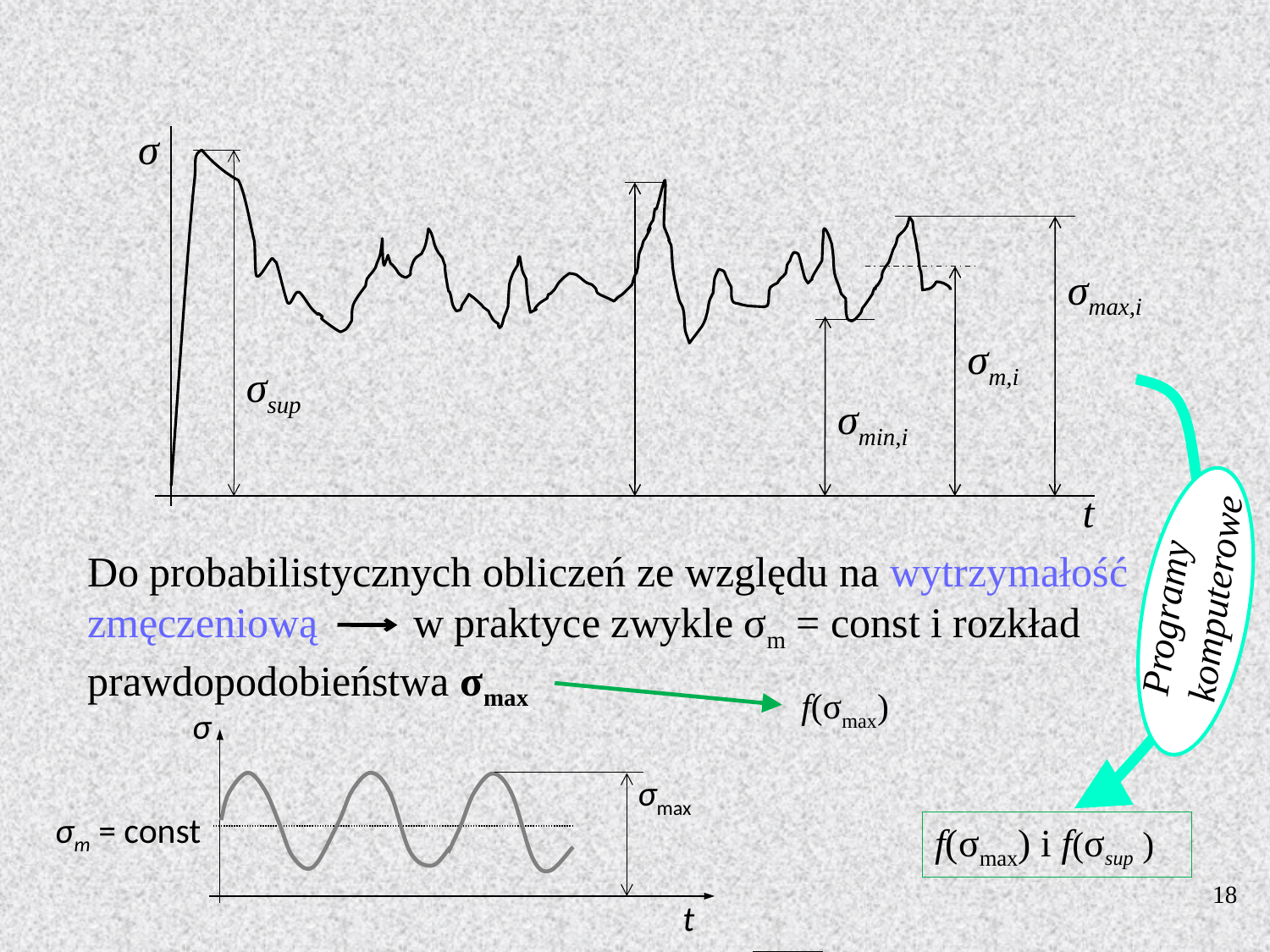

σ

σmax,i
σm,i
σsup

Programy komputerowe
σmin,i
t
Do probabilistycznych obliczeń ze względu na wytrzymałość zmęczeniową         w praktyce zwykle σm = const i rozkład prawdopodobieństwa σmax
f(σmax)
σ
σmax

σm = const
t
f(σmax) i f(σsup )
18